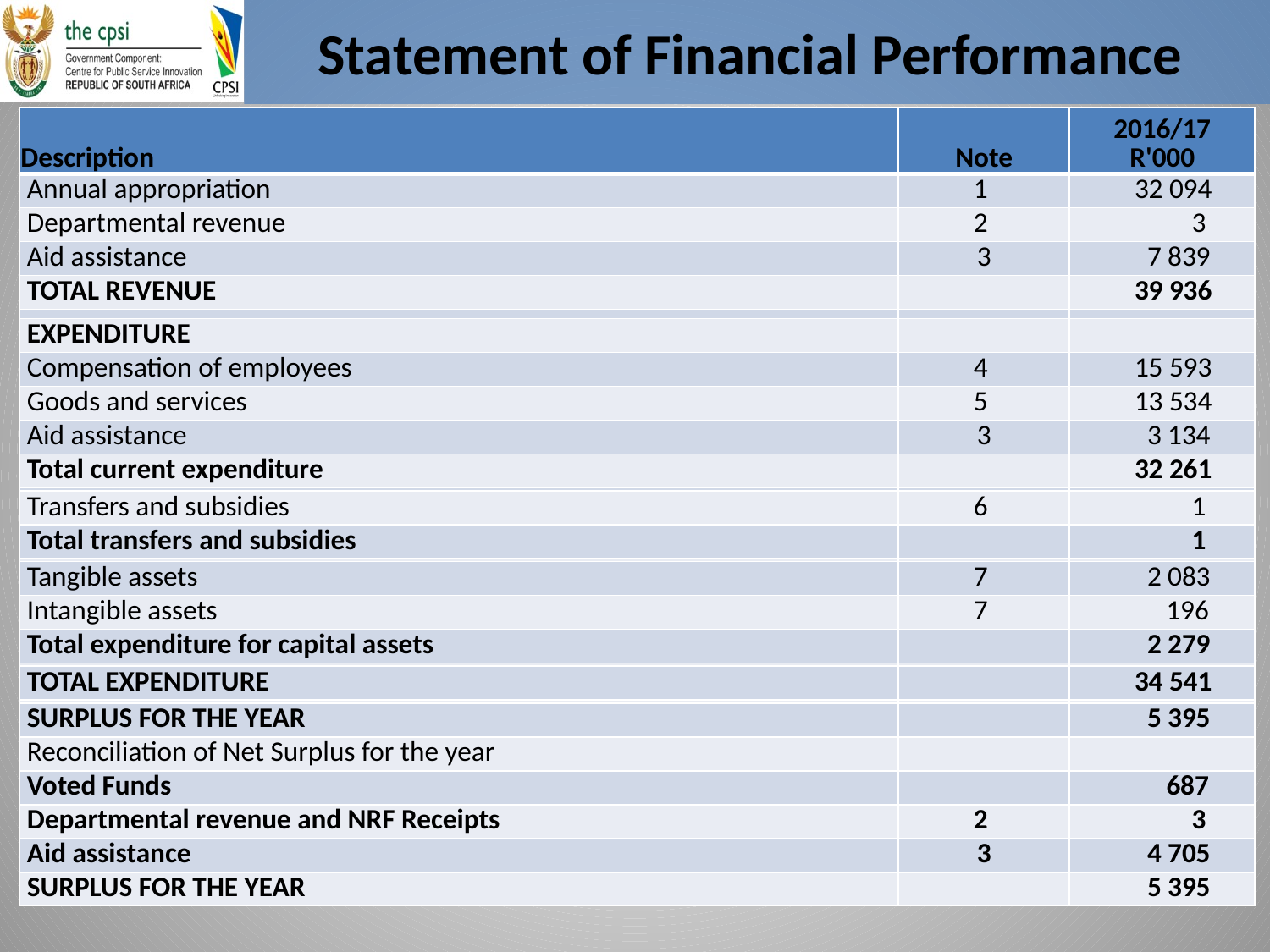

# Statement of Financial Performance
| Description | Note | 2016/17 R'000 |
| --- | --- | --- |
| Annual appropriation | 1 | 32 094 |
| Departmental revenue | 2 | 3 |
| Aid assistance | 3 | 7 839 |
| TOTAL REVENUE |  | 39 936 |
|  |  |  |
| EXPENDITURE |  |  |
| Compensation of employees | 4 | 15 593 |
| Goods and services | 5 | 13 534 |
| Aid assistance | 3 | 3 134 |
| Total current expenditure |  | 32 261 |
|  |  |  |
| Transfers and subsidies | 6 | 1 |
| Total transfers and subsidies |  | 1 |
|  |  |  |
| Tangible assets | 7 | 2 083 |
| Intangible assets | 7 | 196 |
| Total expenditure for capital assets |  | 2 279 |
|  |  |  |
| TOTAL EXPENDITURE |  | 34 541 |
|  |  |  |
| SURPLUS FOR THE YEAR |  | 5 395 |
| Reconciliation of Net Surplus for the year |  |  |
| Voted Funds |  | 687 |
| Departmental revenue and NRF Receipts | 2 | 3 |
| Aid assistance | 3 | 4 705 |
| SURPLUS FOR THE YEAR |  | 5 395 |
24